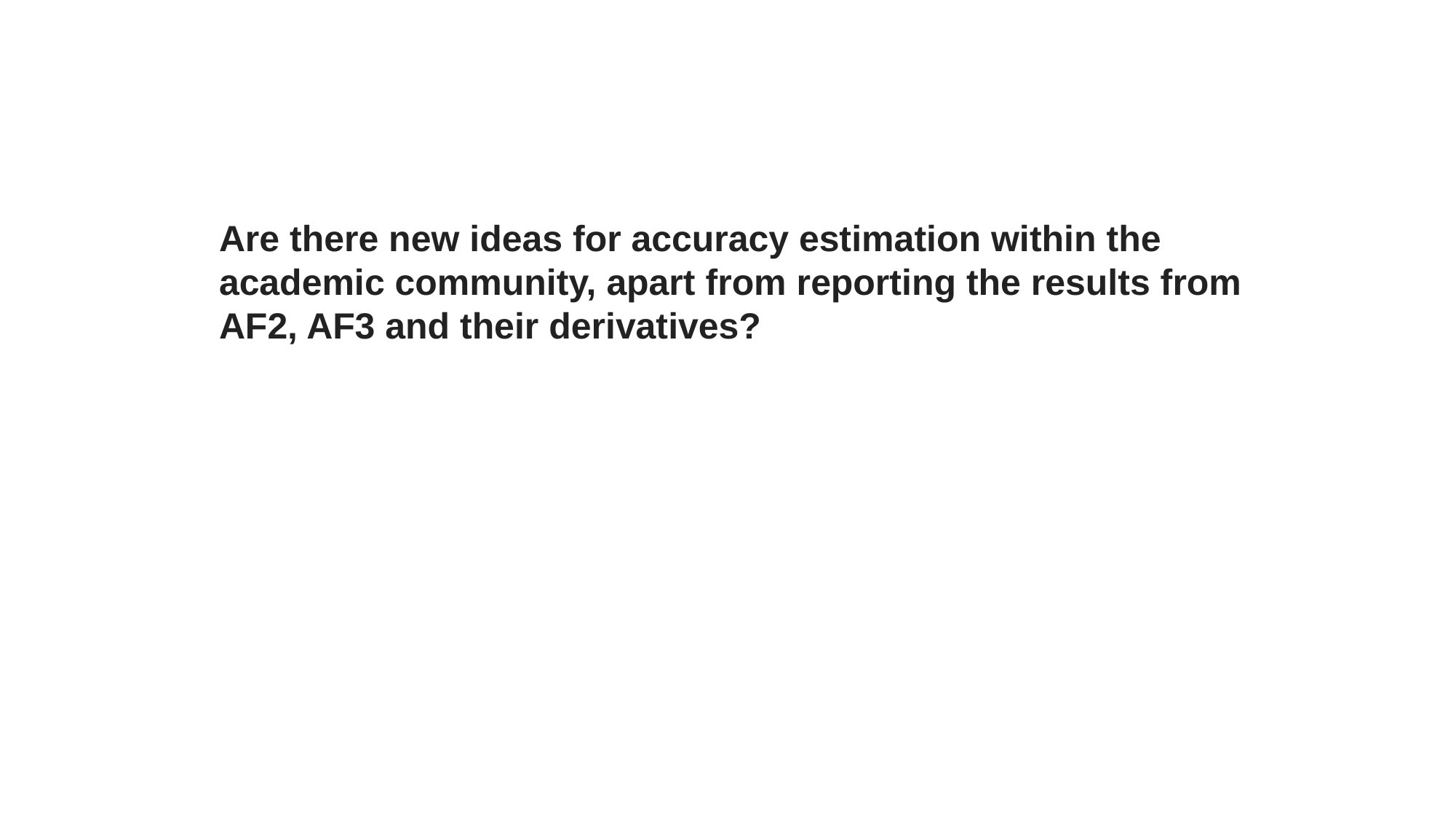

Are there new ideas for accuracy estimation within the academic community, apart from reporting the results from AF2, AF3 and their derivatives?